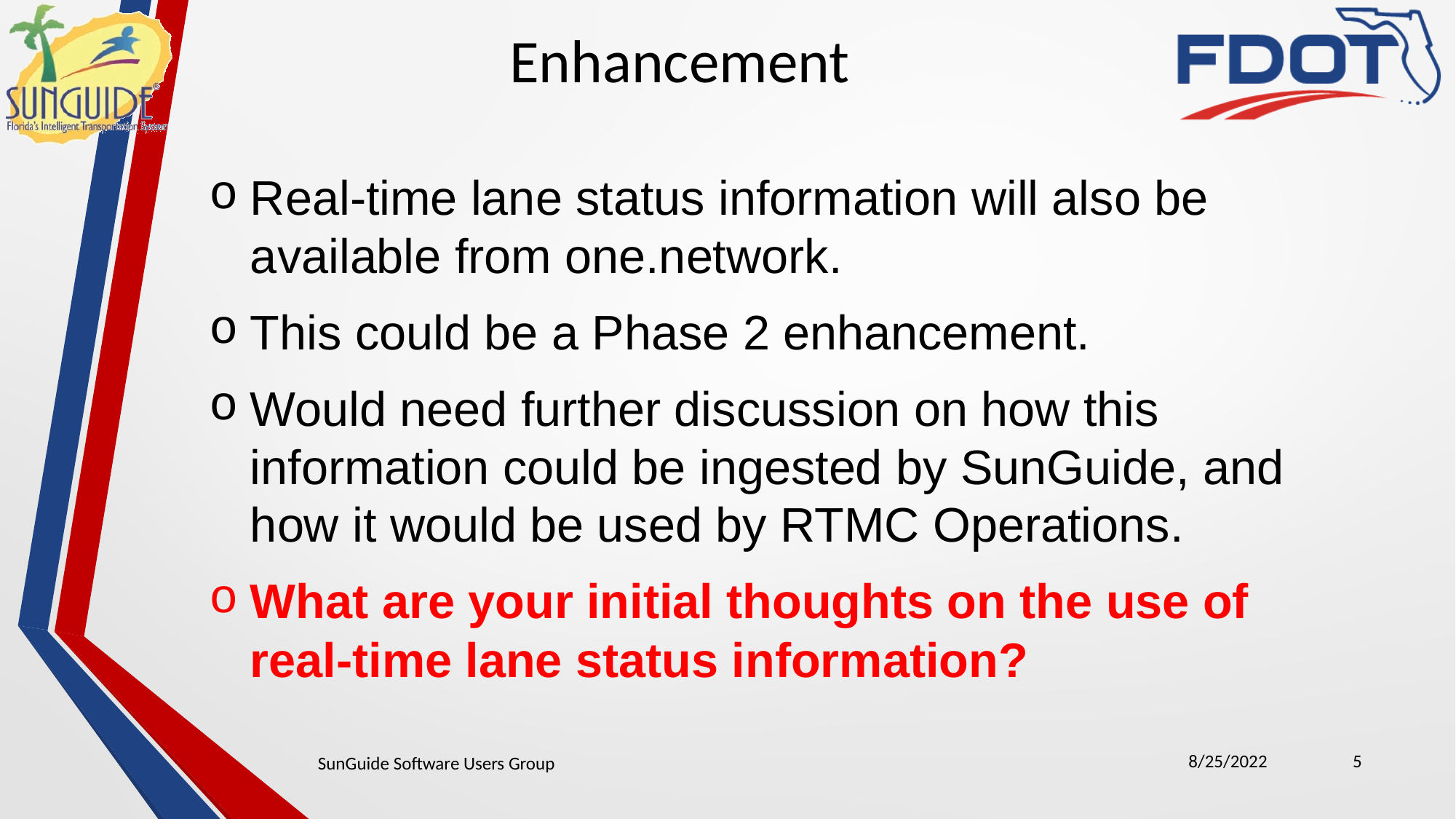

Enhancement
Real-time lane status information will also be available from one.network.
This could be a Phase 2 enhancement.
Would need further discussion on how this information could be ingested by SunGuide, and how it would be used by RTMC Operations.
What are your initial thoughts on the use of real-time lane status information?
8/25/2022
5
SunGuide Software Users Group